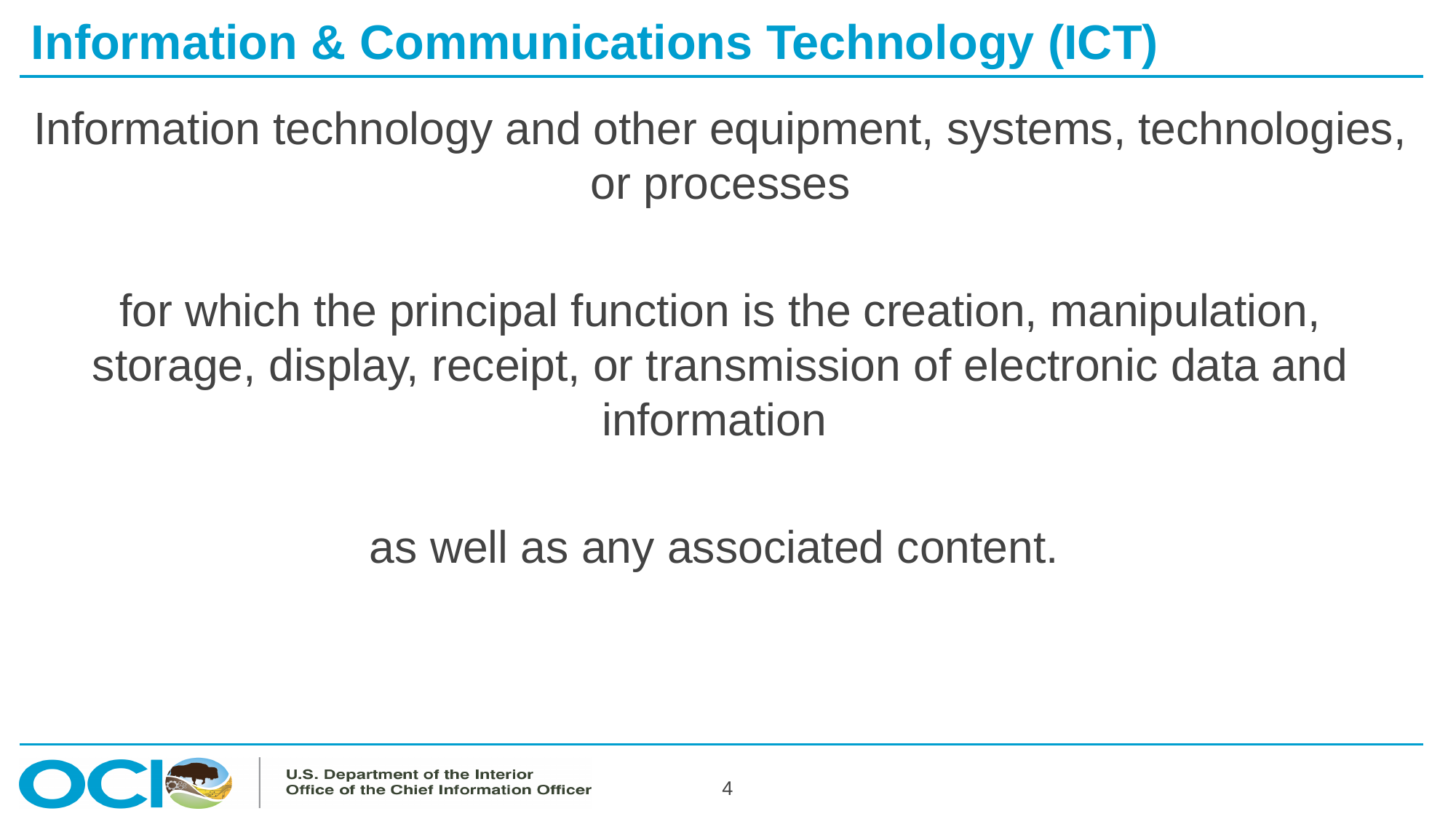

# Information & Communications Technology (ICT)
Information technology and other equipment, systems, technologies, or processes

for which the principal function is the creation, manipulation, storage, display, receipt, or transmission of electronic data and information

as well as any associated content.

4